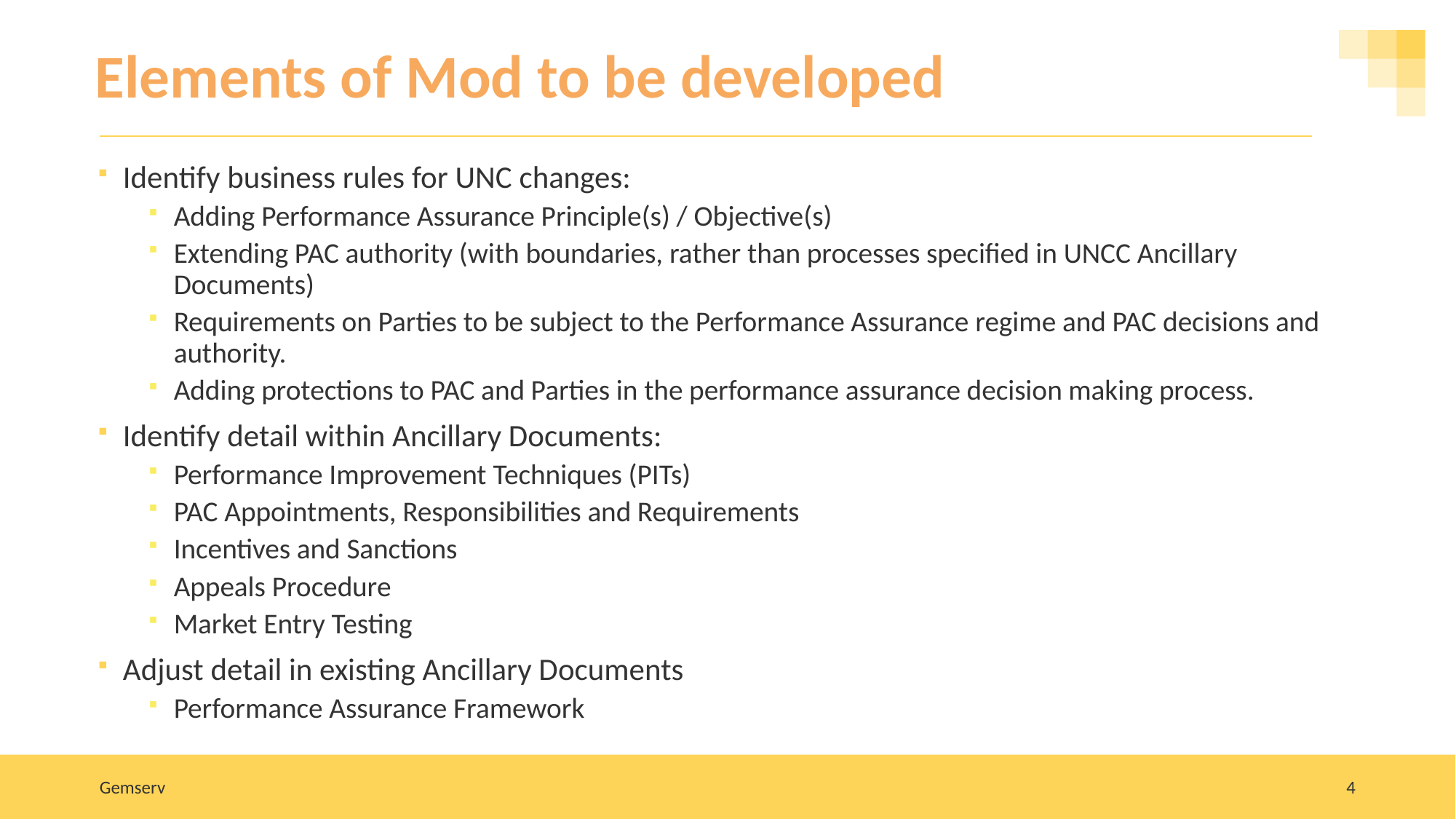

# Elements of Mod to be developed
Identify business rules for UNC changes:
Adding Performance Assurance Principle(s) / Objective(s)
Extending PAC authority (with boundaries, rather than processes specified in UNCC Ancillary Documents)
Requirements on Parties to be subject to the Performance Assurance regime and PAC decisions and authority.
Adding protections to PAC and Parties in the performance assurance decision making process.
Identify detail within Ancillary Documents:
Performance Improvement Techniques (PITs)
PAC Appointments, Responsibilities and Requirements
Incentives and Sanctions
Appeals Procedure
Market Entry Testing
Adjust detail in existing Ancillary Documents
Performance Assurance Framework

Gemserv
4